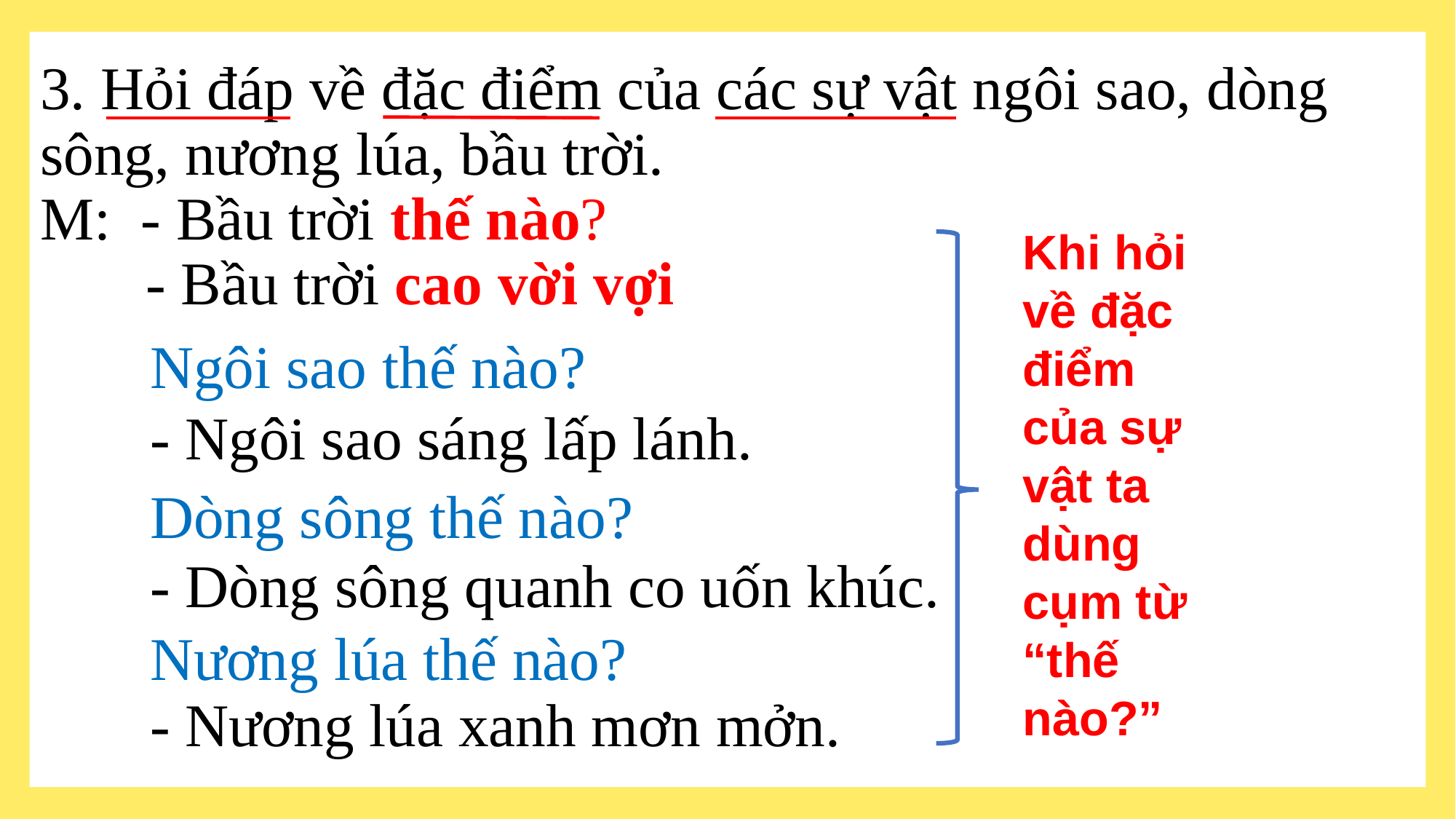

# 3. Hỏi đáp về đặc điểm của các sự vật ngôi sao, dòng sông, nương lúa, bầu trời.
M:  - Bầu trời thế nào?
       - Bầu trời cao vời vợi
Khi hỏi về đặc điểm của sự vật ta dùng cụm từ “thế nào?”

Ngôi sao thế nào?
- Ngôi sao sáng lấp lánh.
Dòng sông thế nào?
- Dòng sông quanh co uốn khúc.
Nương lúa thế nào?
- Nương lúa xanh mơn mởn.